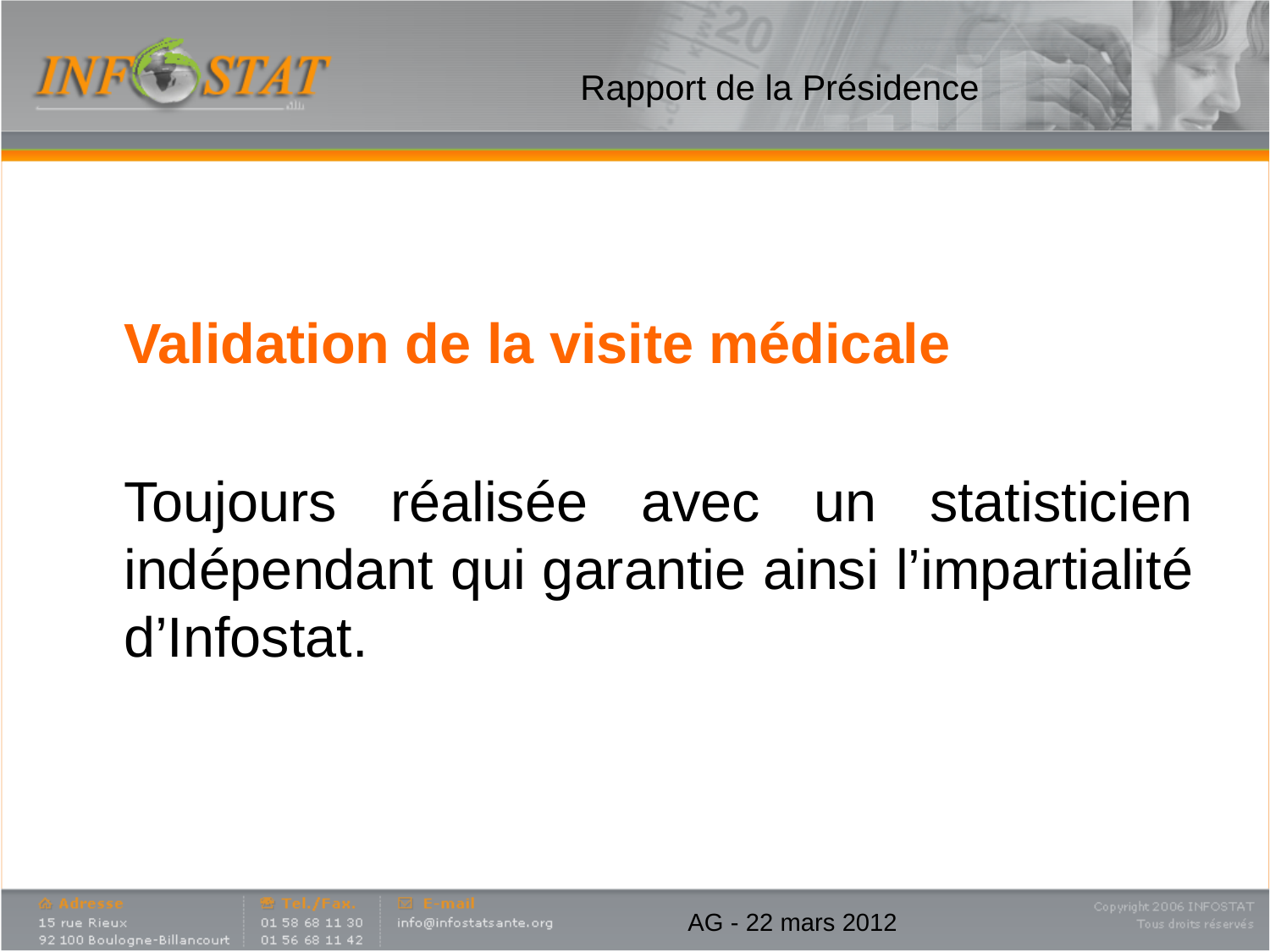

# Rapport de la Présidence

	Validation de la visite médicale

	Toujours réalisée avec un statisticien indépendant qui garantie ainsi l’impartialité d’Infostat.

AG - 22 mars 2012